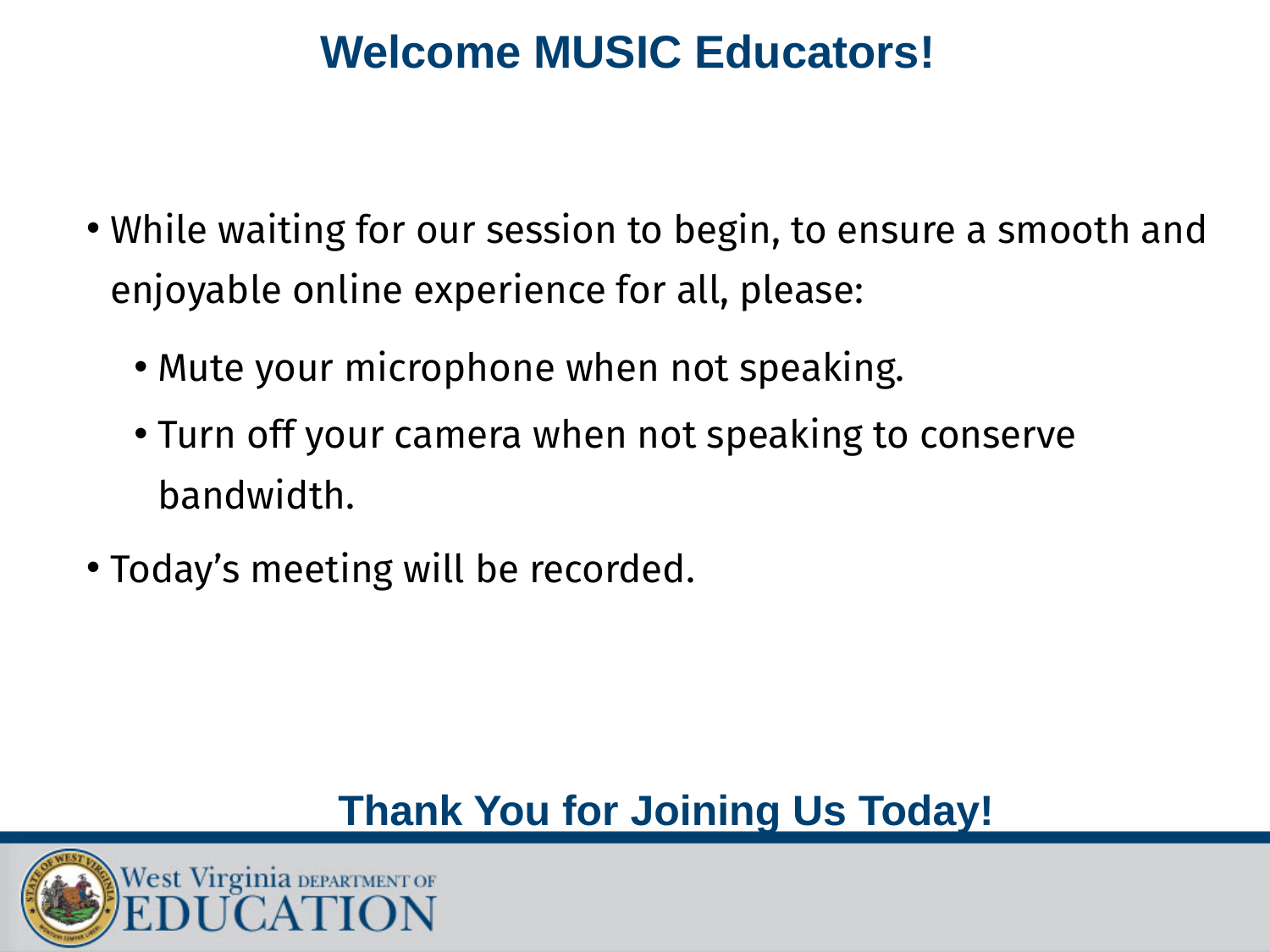

# Welcome MUSIC Educators!
While waiting for our session to begin, to ensure a smooth and enjoyable online experience for all, please:
Mute your microphone when not speaking.
Turn off your camera when not speaking to conserve bandwidth.
Today’s meeting will be recorded.

Thank You for Joining Us Today!